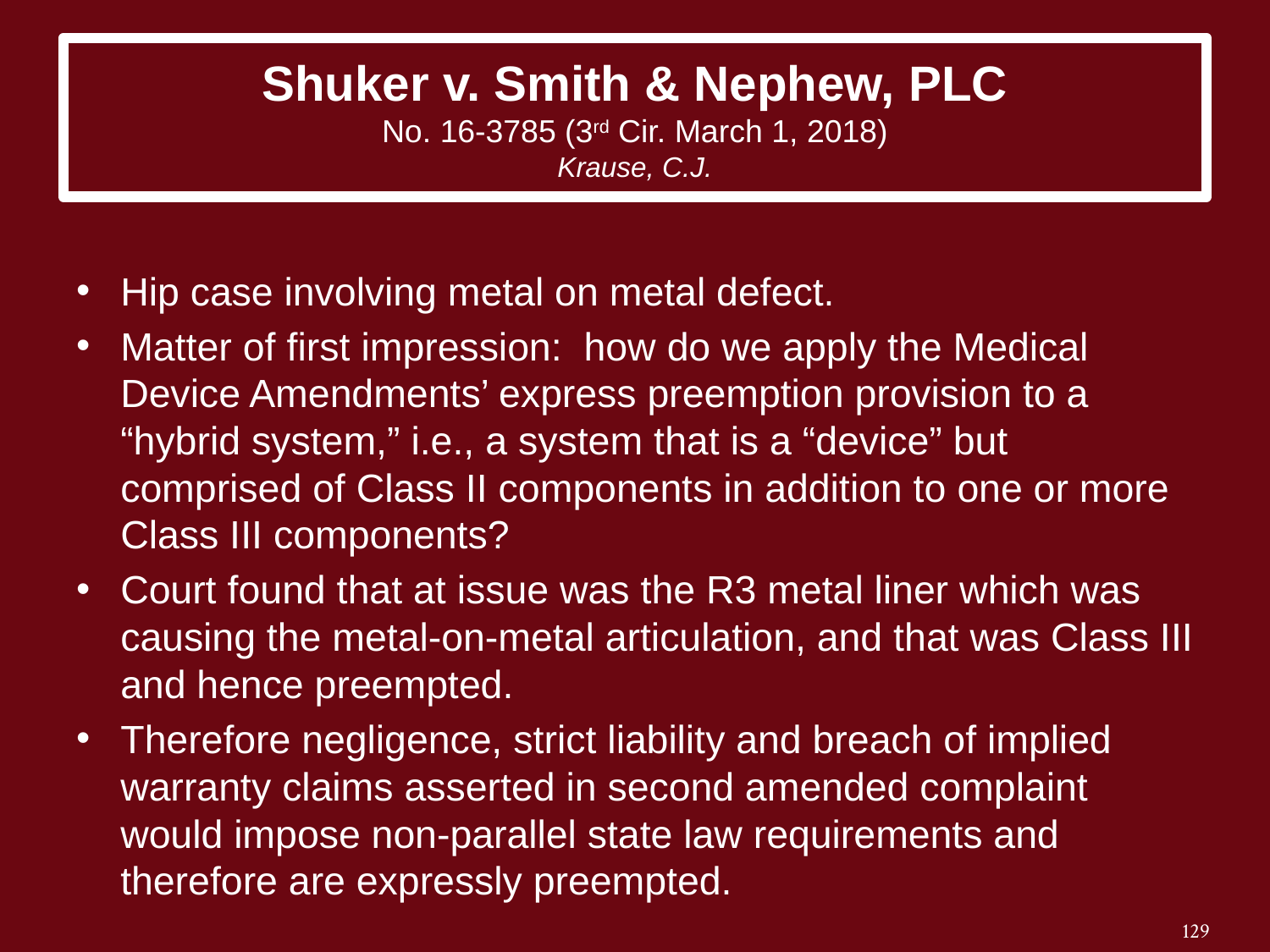

# Shuker v. Smith & Nephew, PLC No. 16-3785 (3rd Cir. March 1, 2018) Krause, C.J.
Hip case involving metal on metal defect.
Matter of first impression:  how do we apply the Medical Device Amendments’ express preemption provision to a “hybrid system,” i.e., a system that is a “device” but comprised of Class II components in addition to one or more Class III components?
Court found that at issue was the R3 metal liner which was causing the metal-on-metal articulation, and that was Class III and hence preempted.
Therefore negligence, strict liability and breach of implied warranty claims asserted in second amended complaint would impose non-parallel state law requirements and therefore are expressly preempted.
129